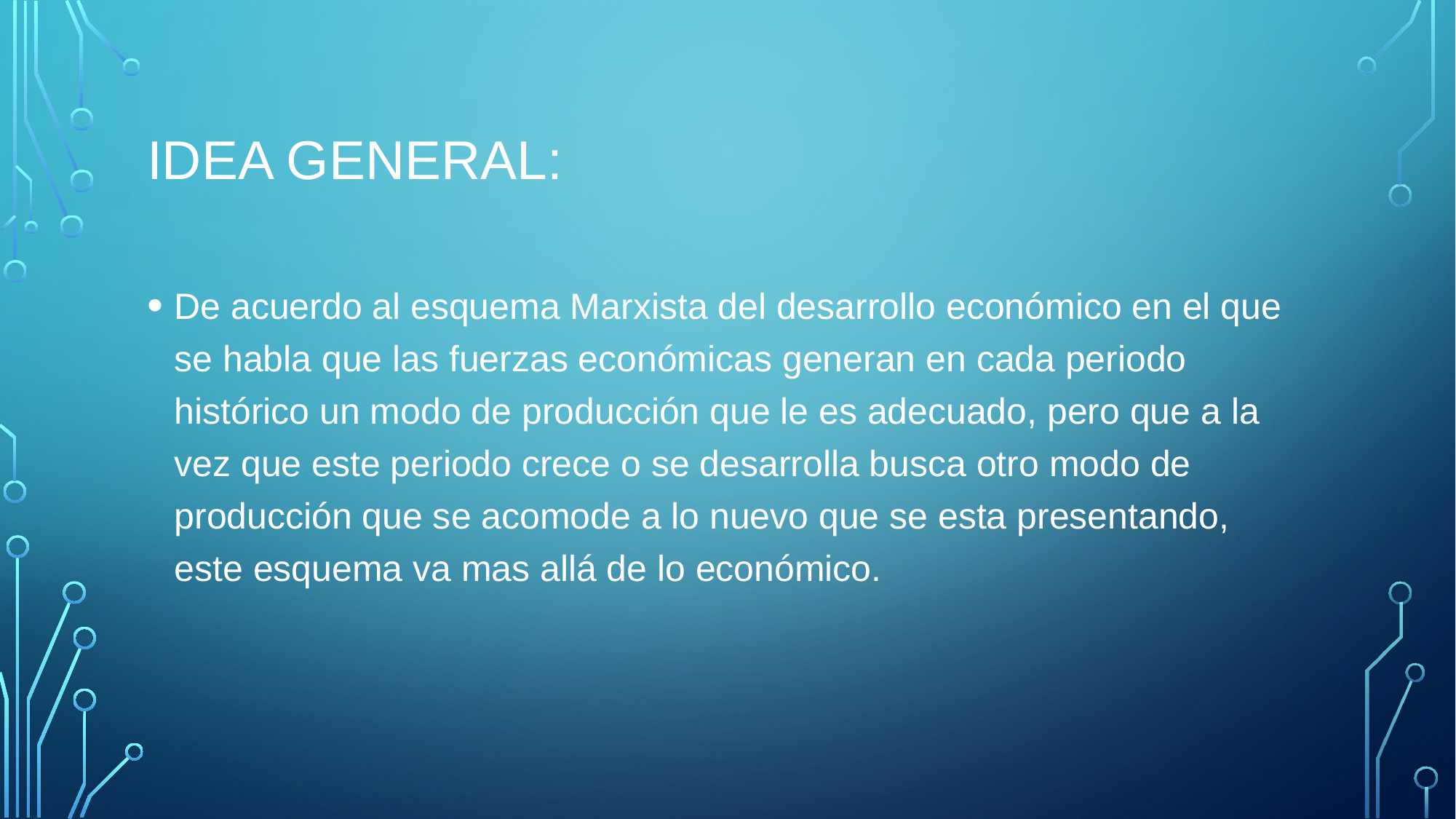

# Idea general:
De acuerdo al esquema Marxista del desarrollo económico en el que se habla que las fuerzas económicas generan en cada periodo histórico un modo de producción que le es adecuado, pero que a la vez que este periodo crece o se desarrolla busca otro modo de producción que se acomode a lo nuevo que se esta presentando, este esquema va mas allá de lo económico.